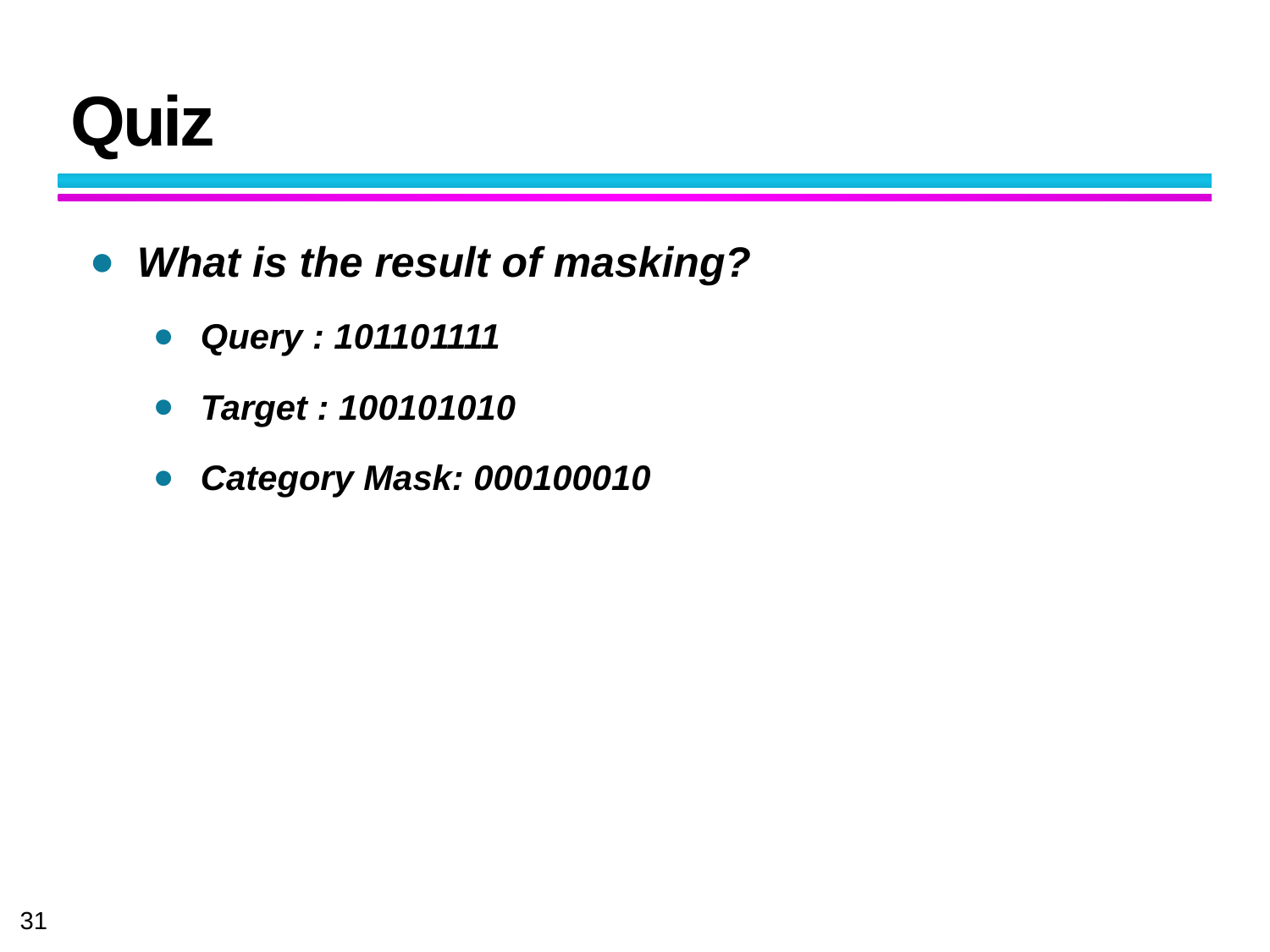

# Quiz
What is the result of masking?
Query : 101101111
Target : 100101010
Category Mask: 000100010